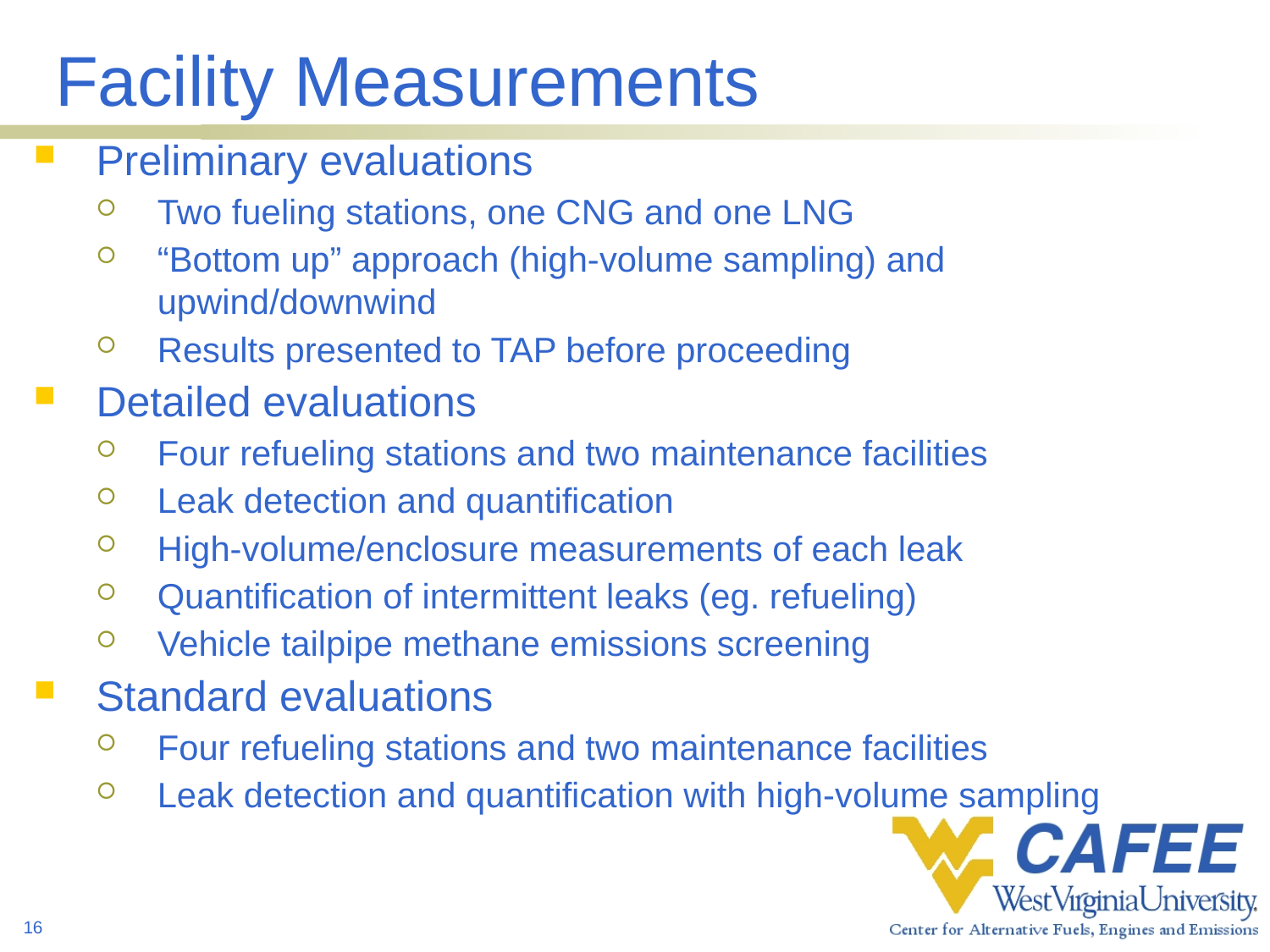

# Facility Measurements
Preliminary evaluations
Two fueling stations, one CNG and one LNG
“Bottom up” approach (high-volume sampling) and upwind/downwind
Results presented to TAP before proceeding
Detailed evaluations
Four refueling stations and two maintenance facilities
Leak detection and quantification
High-volume/enclosure measurements of each leak
Quantification of intermittent leaks (eg. refueling)
Vehicle tailpipe methane emissions screening
Standard evaluations
Four refueling stations and two maintenance facilities
Leak detection and quantification with high-volume sampling
16